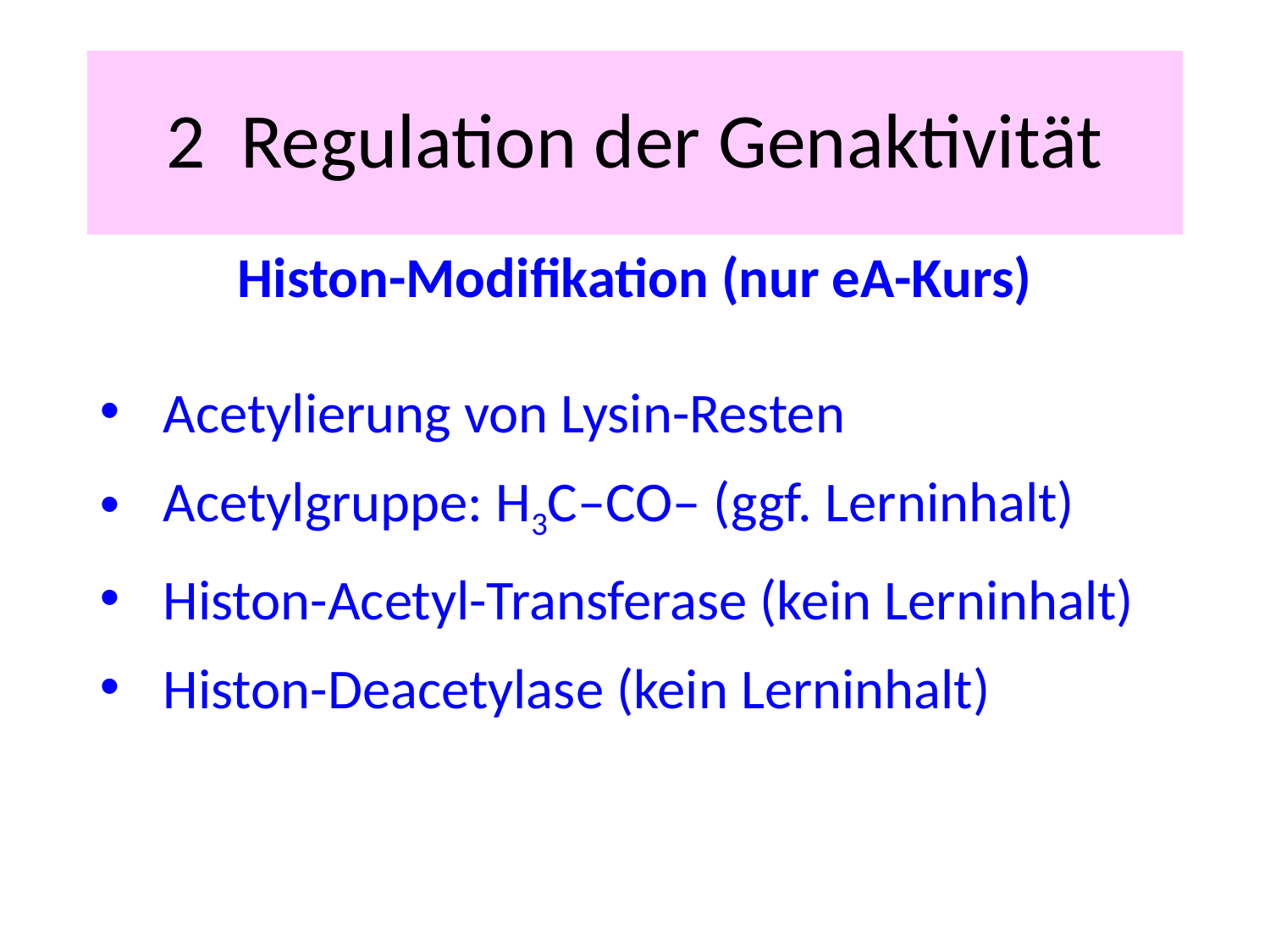

# 2  Regulation der Genaktivität
Histon-Modifikation (nur eA-Kurs)

Acetylierung von Lysin-Resten
Acetylgruppe: H3C–CO– (ggf. Lerninhalt)
Histon-Acetyl-Transferase (kein Lerninhalt)
Histon-Deacetylase (kein Lerninhalt)